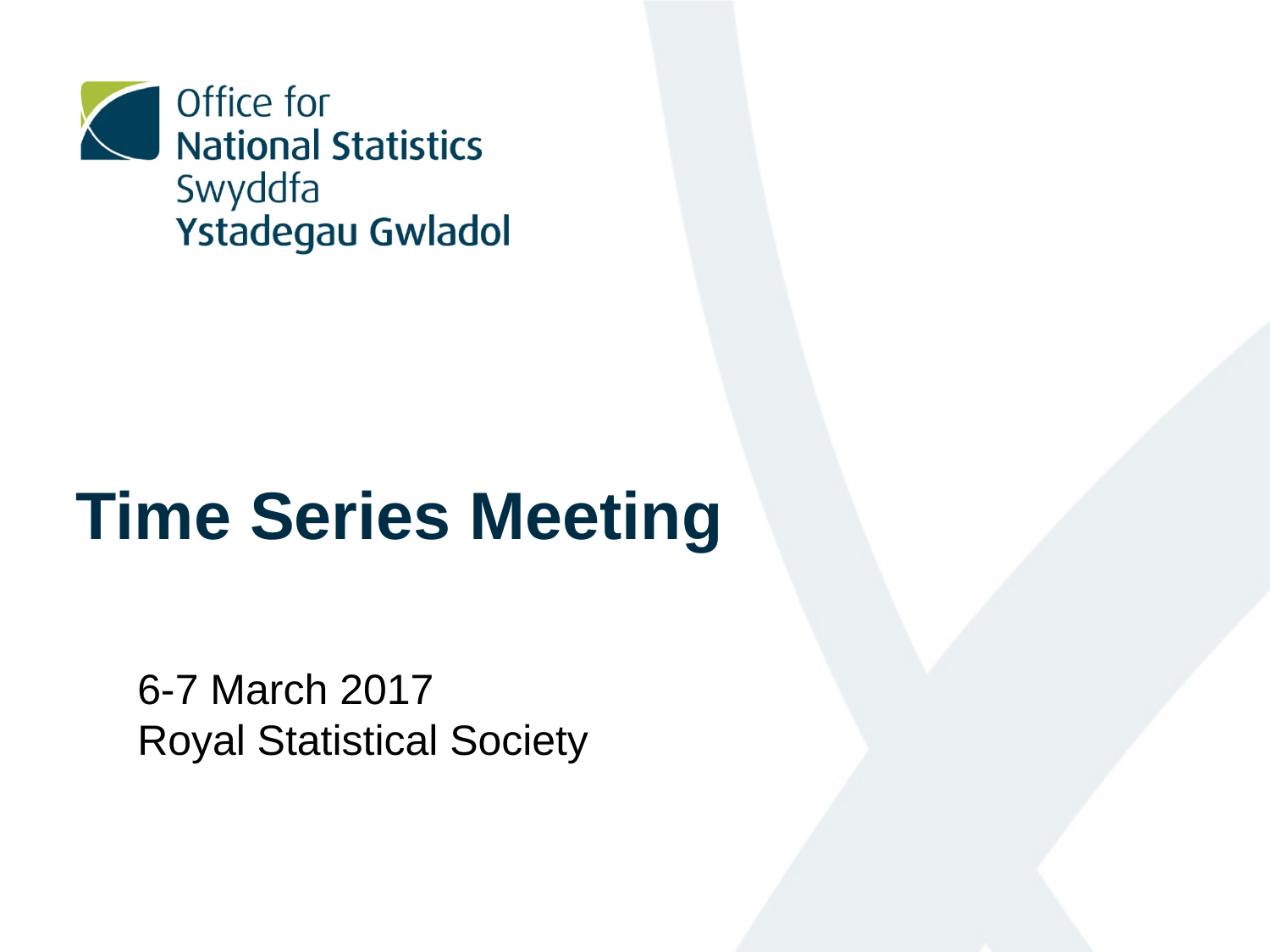

Time Series Meeting

6-7 March 2017
Royal Statistical Society